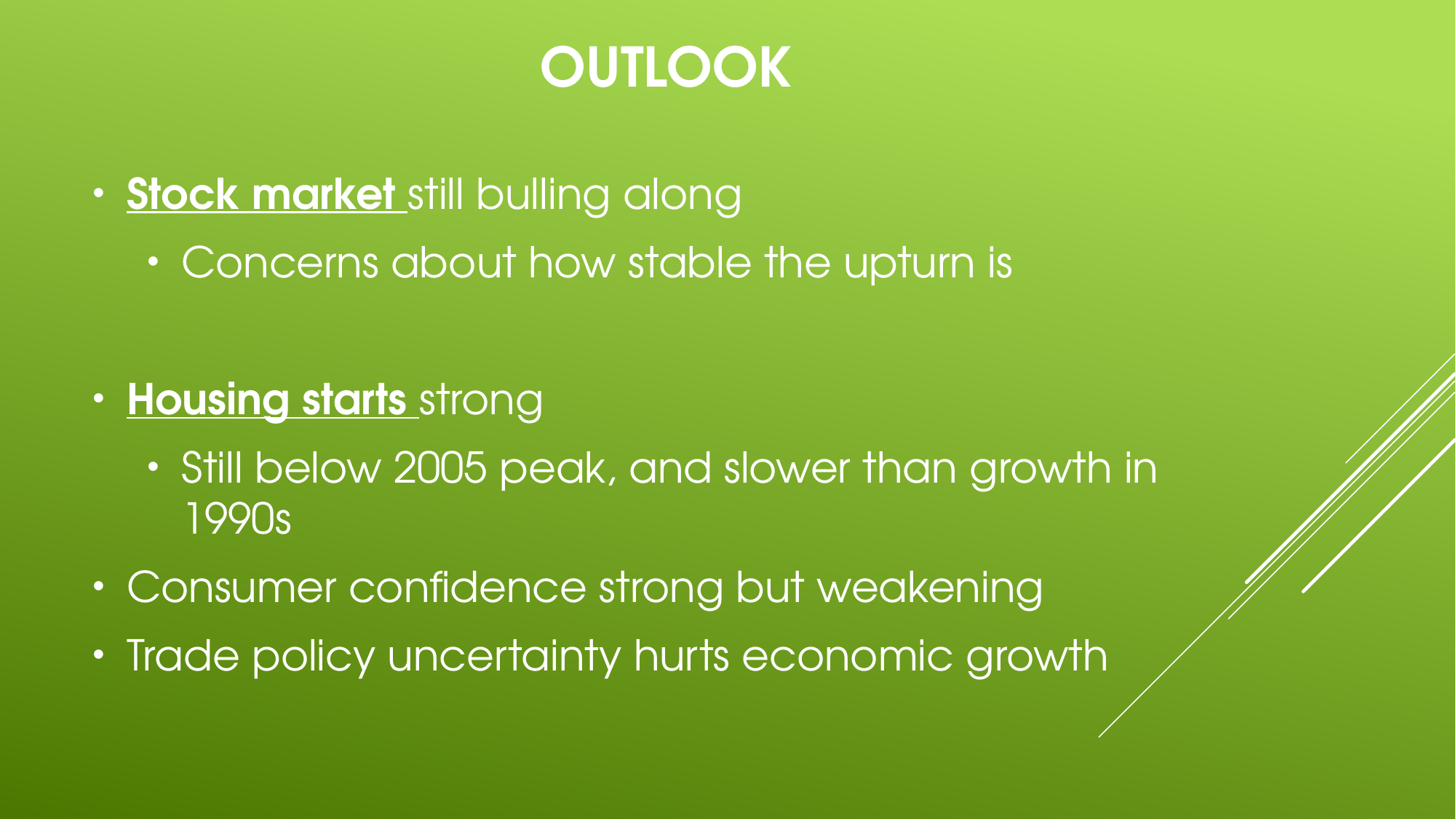

# OUTLOOK
Stock market still bulling along
Concerns about how stable the upturn is

Housing starts strong
Still below 2005 peak, and slower than growth in 1990s
Consumer confidence strong but weakening
Trade policy uncertainty hurts economic growth